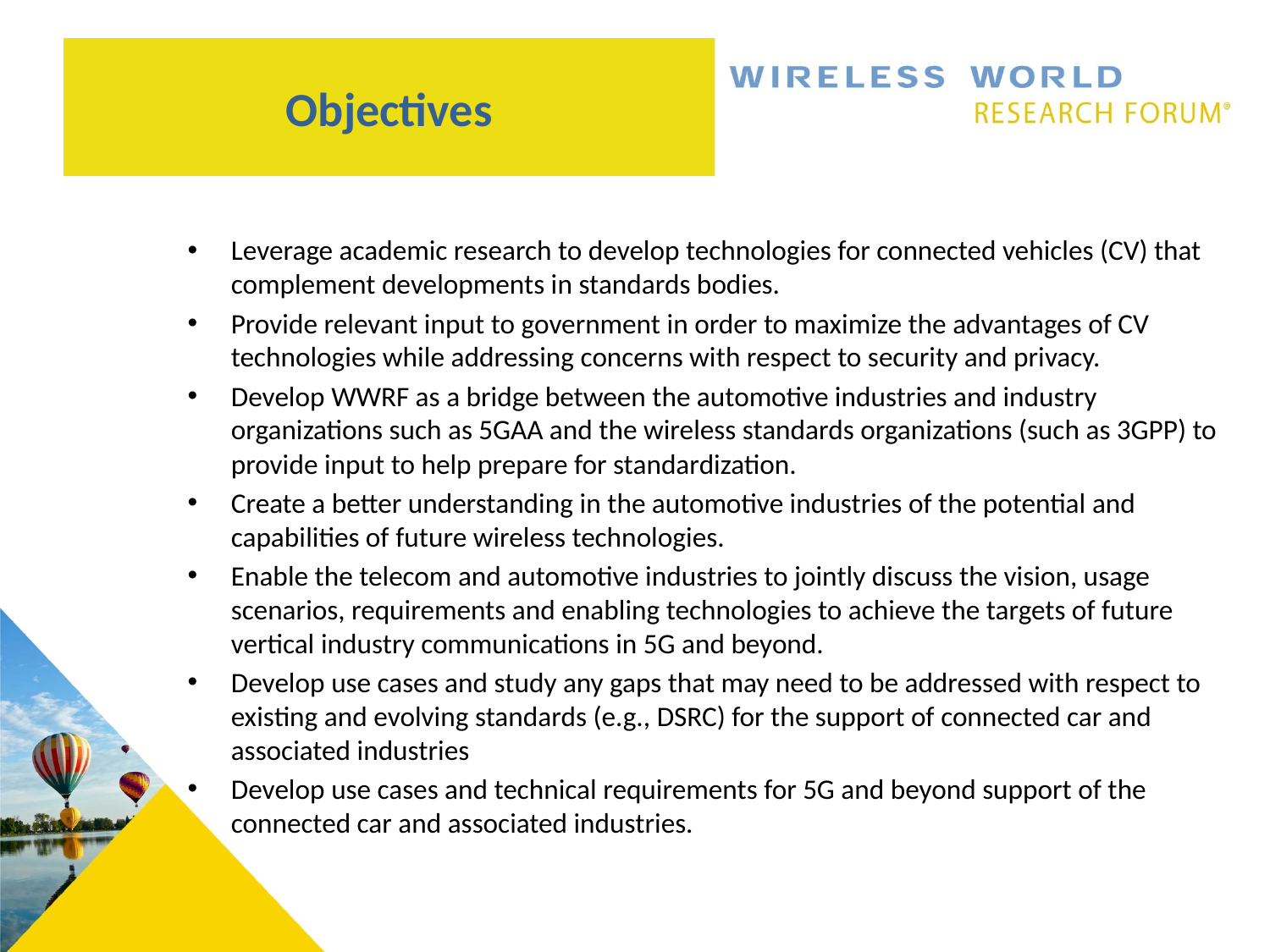

# Objectives
Leverage academic research to develop technologies for connected vehicles (CV) that complement developments in standards bodies.
Provide relevant input to government in order to maximize the advantages of CV technologies while addressing concerns with respect to security and privacy.
Develop WWRF as a bridge between the automotive industries and industry organizations such as 5GAA and the wireless standards organizations (such as 3GPP) to provide input to help prepare for standardization.
Create a better understanding in the automotive industries of the potential and capabilities of future wireless technologies.
Enable the telecom and automotive industries to jointly discuss the vision, usage scenarios, requirements and enabling technologies to achieve the targets of future vertical industry communications in 5G and beyond.
Develop use cases and study any gaps that may need to be addressed with respect to existing and evolving standards (e.g., DSRC) for the support of connected car and associated industries
Develop use cases and technical requirements for 5G and beyond support of the connected car and associated industries.